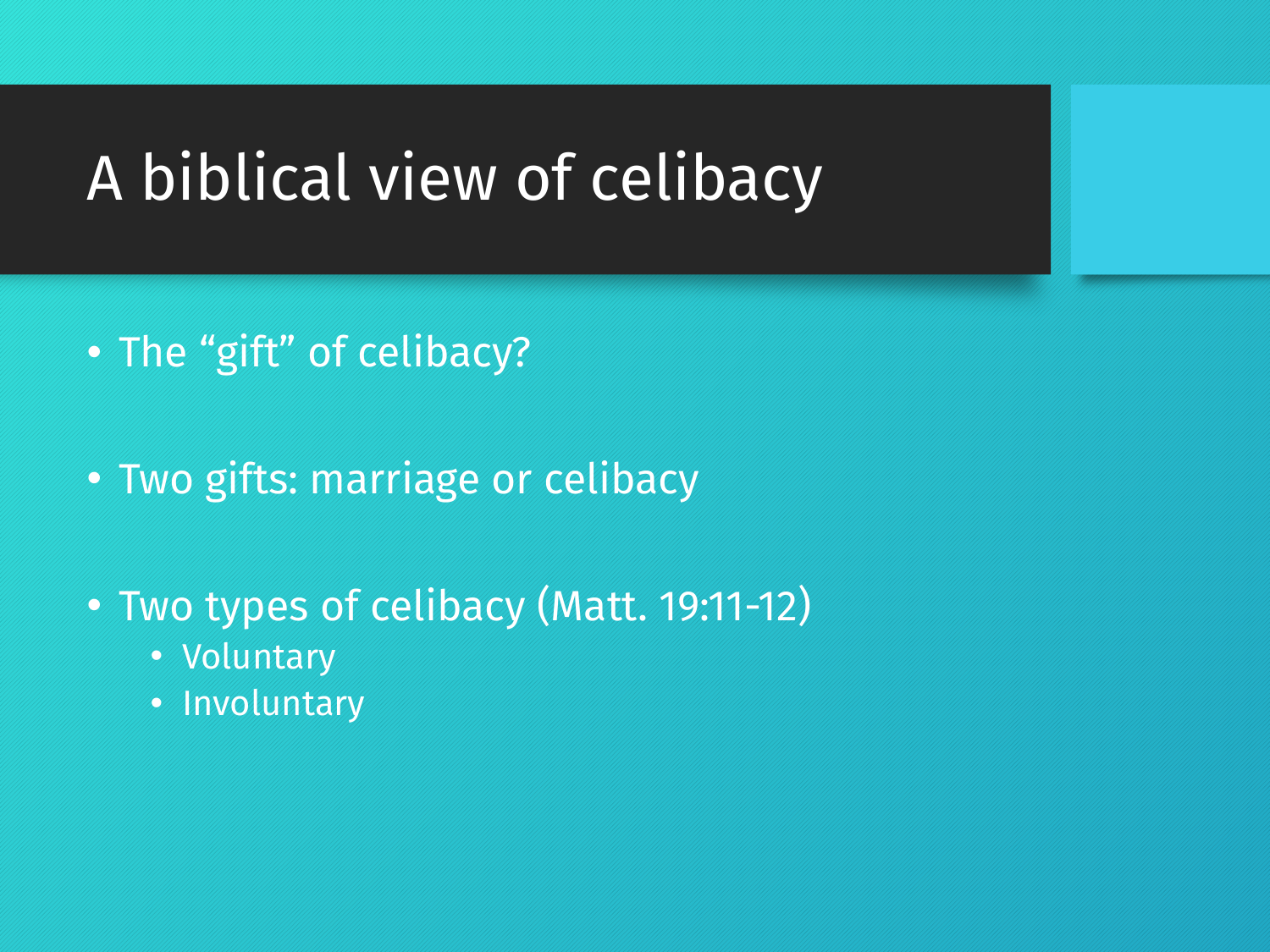

# A biblical view of celibacy
The “gift” of celibacy?

Two gifts: marriage or celibacy

Two types of celibacy (Matt. 19:11-12)
Voluntary
Involuntary